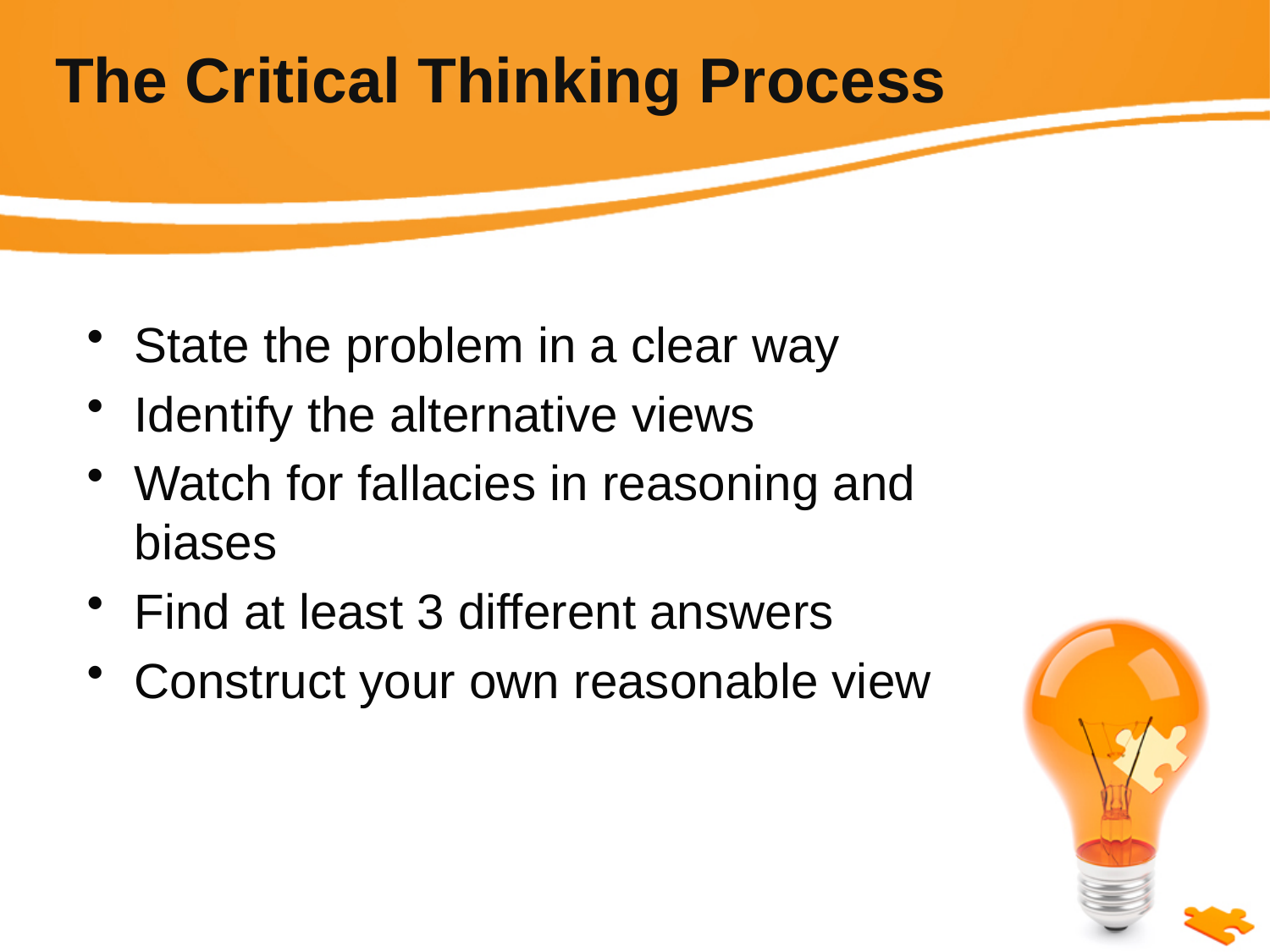

# The Critical Thinking Process
State the problem in a clear way
Identify the alternative views
Watch for fallacies in reasoning and biases
Find at least 3 different answers
Construct your own reasonable view